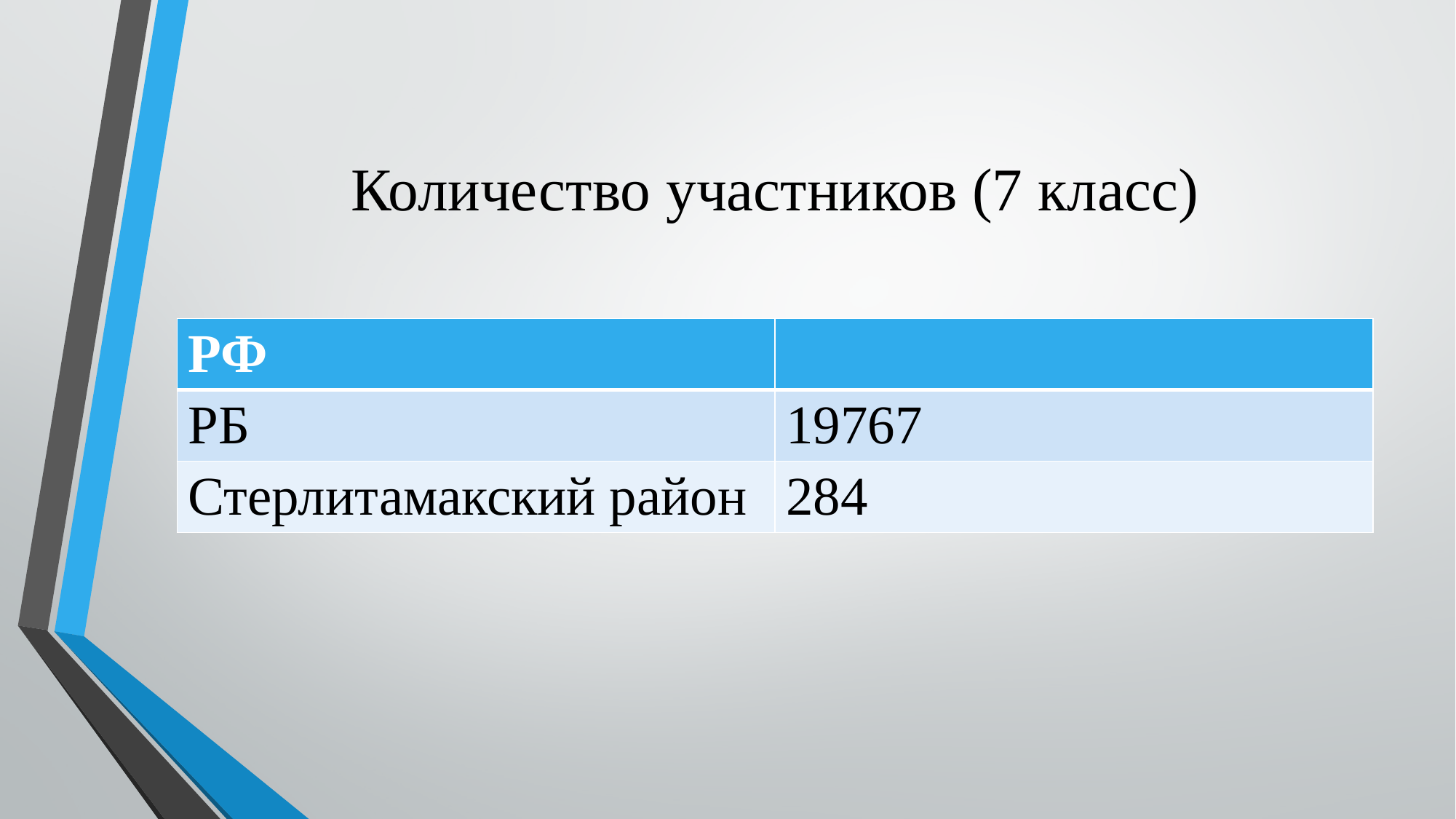

# Количество участников (7 класс)
| РФ |  |
| --- | --- |
| РБ | 19767 |
| Стерлитамакский район | 284 |